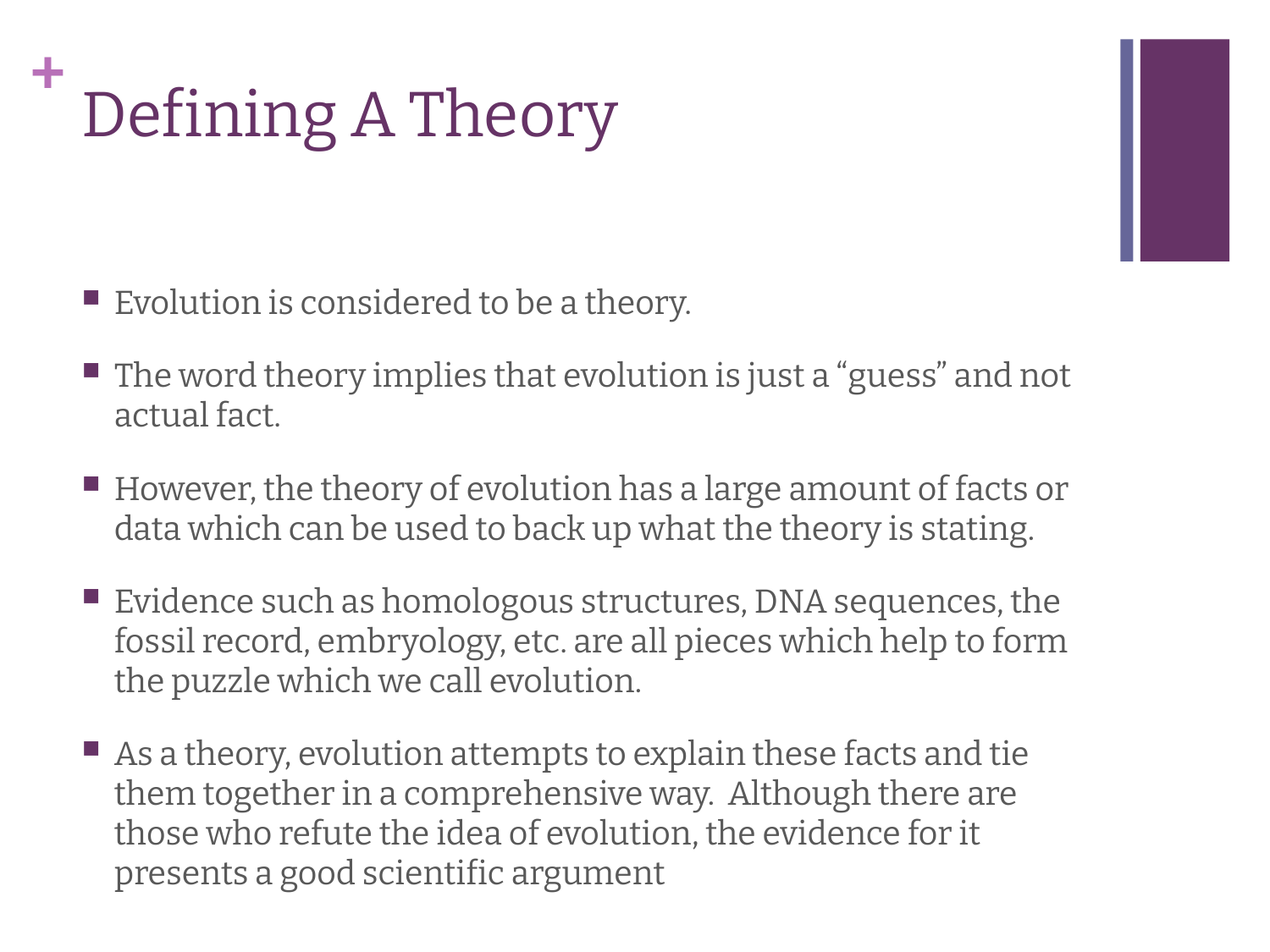

# Defining A Theory
Evolution is considered to be a theory.
The word theory implies that evolution is just a “guess” and not actual fact.
However, the theory of evolution has a large amount of facts or data which can be used to back up what the theory is stating.
Evidence such as homologous structures, DNA sequences, the fossil record, embryology, etc. are all pieces which help to form the puzzle which we call evolution.
As a theory, evolution attempts to explain these facts and tie them together in a comprehensive way.  Although there are those who refute the idea of evolution, the evidence for it presents a good scientific argument